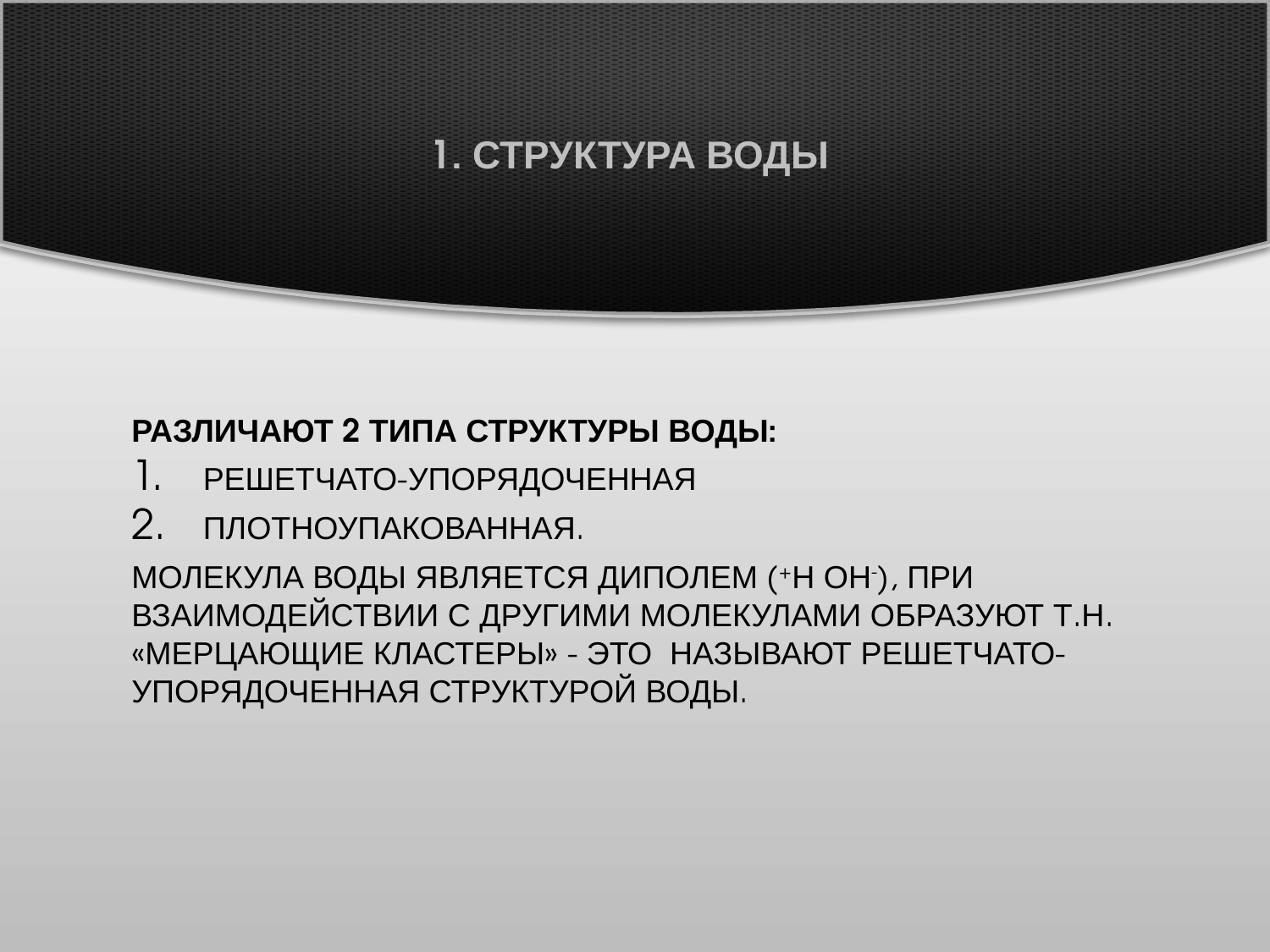

# 1. Структура воды
Различают 2 типа структуры воды:
решетчато-упорядоченная
плотноупакованная.
Молекула воды является диполем (+Н ОН-), при взаимодействии с другими молекулами образуют т.н. «мерцающие кластеры» - это  называют решетчато-упорядоченная структурой воды.